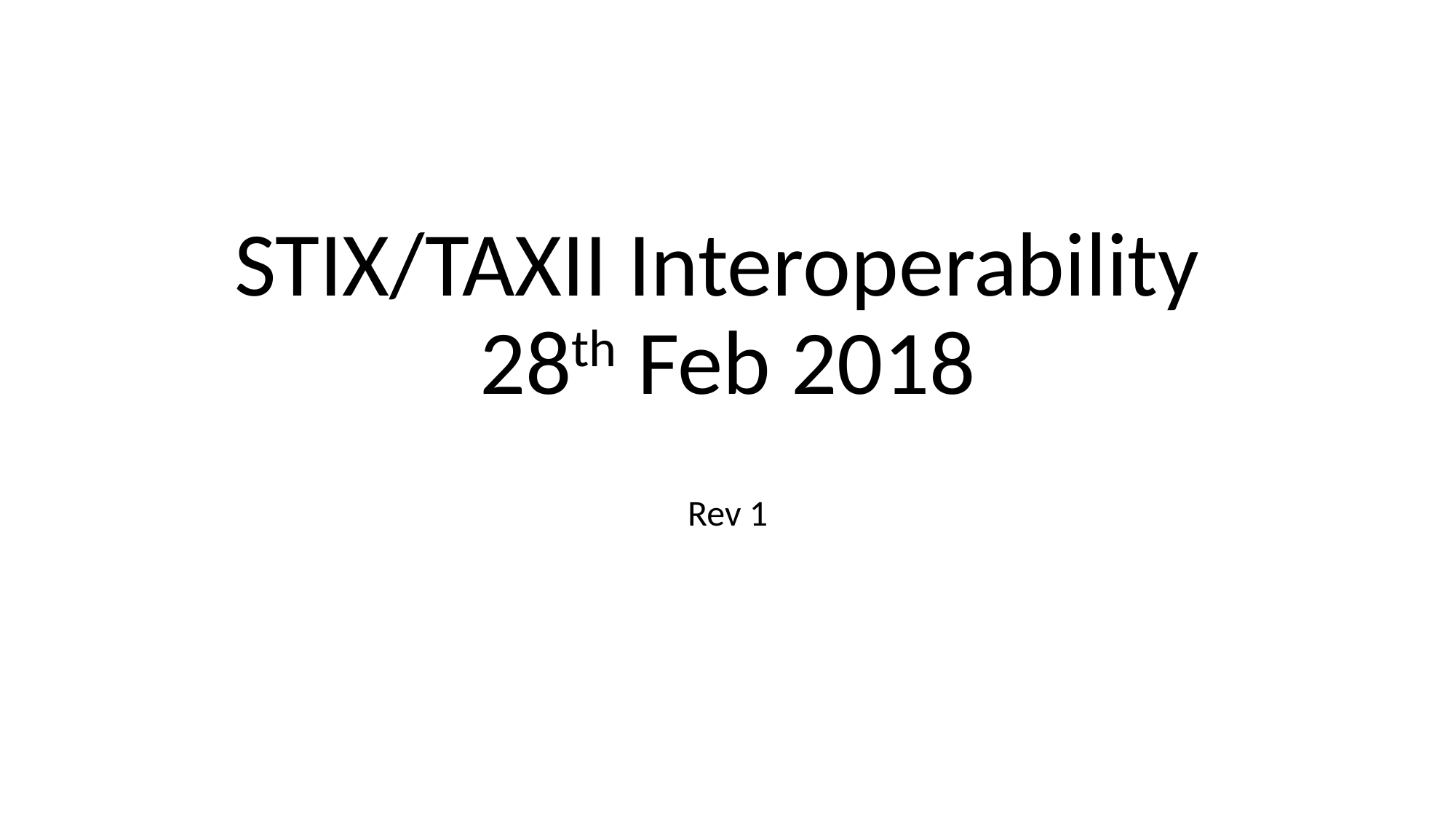

# STIX/TAXII Interoperability 28th Feb 2018

Rev 1